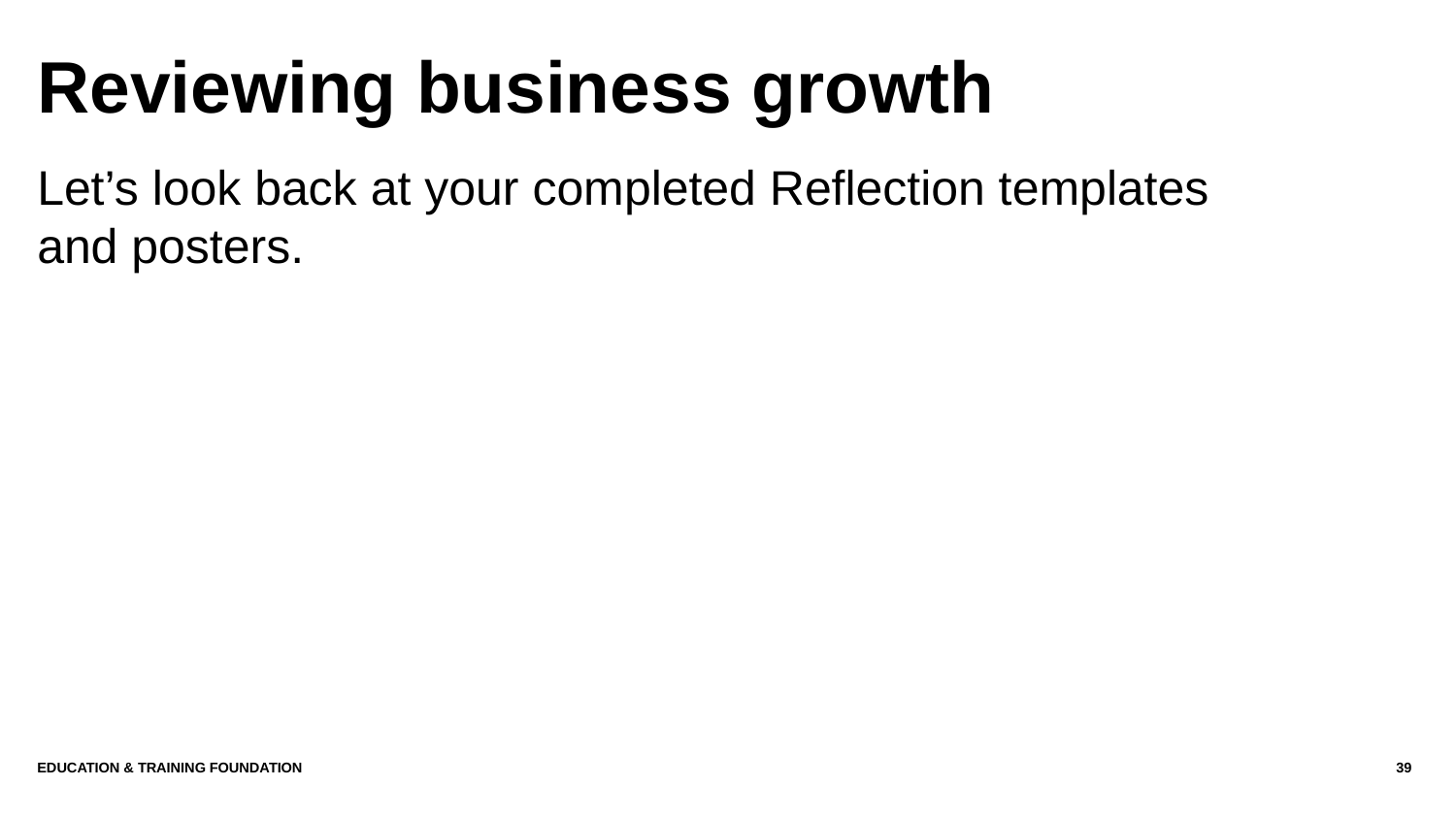

# Reviewing business growth
Let’s look back at your completed Reflection templates and posters.
Education & Training Foundation
39